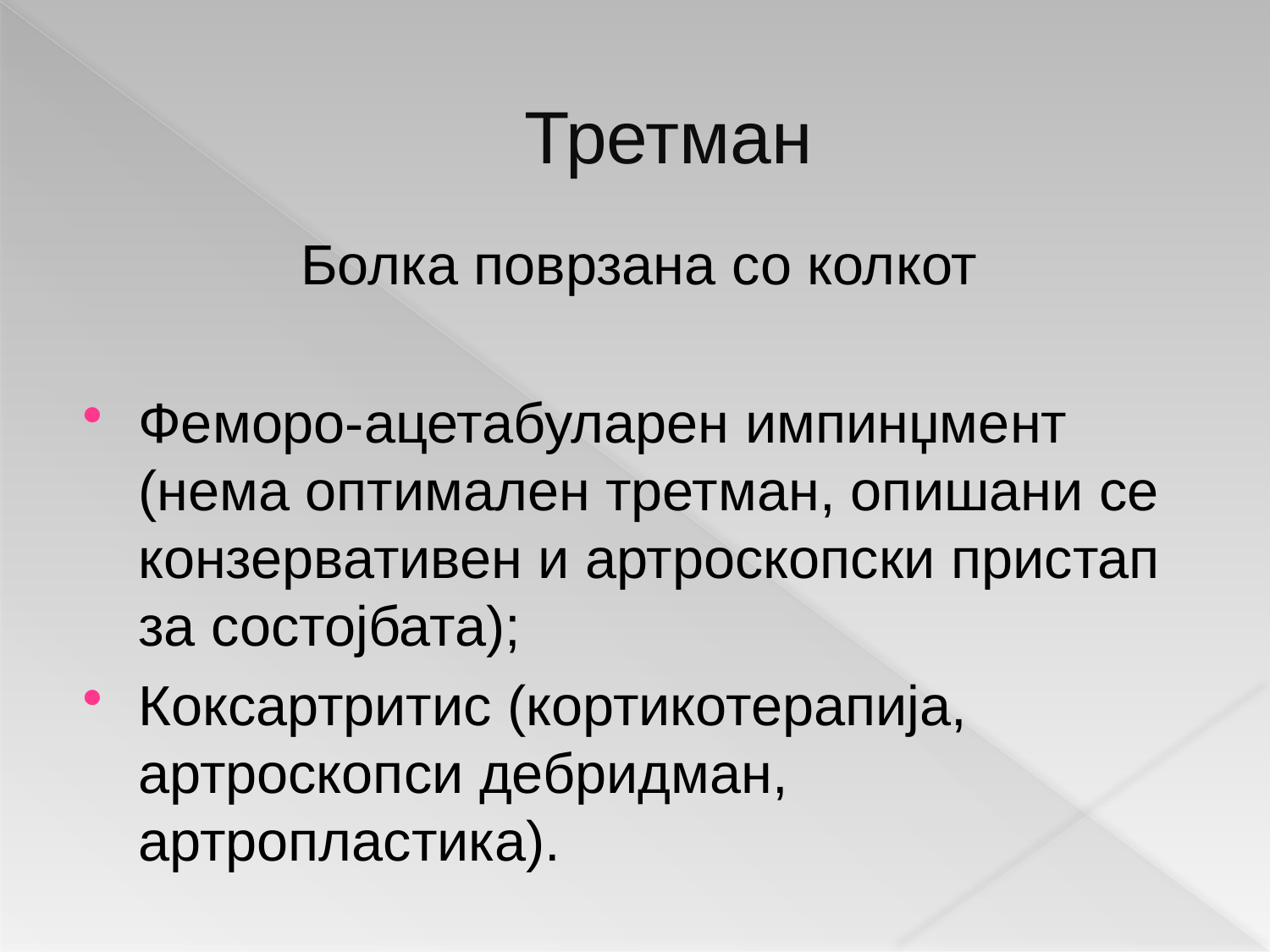

# Третман
Болка поврзана со колкот

Феморо-ацетабуларен импинџмент (нема оптимален третман, опишани се конзервативен и артроскопски пристап за состојбата);
Коксартритис (кортикотерапија, артроскопси дебридман, артропластика).